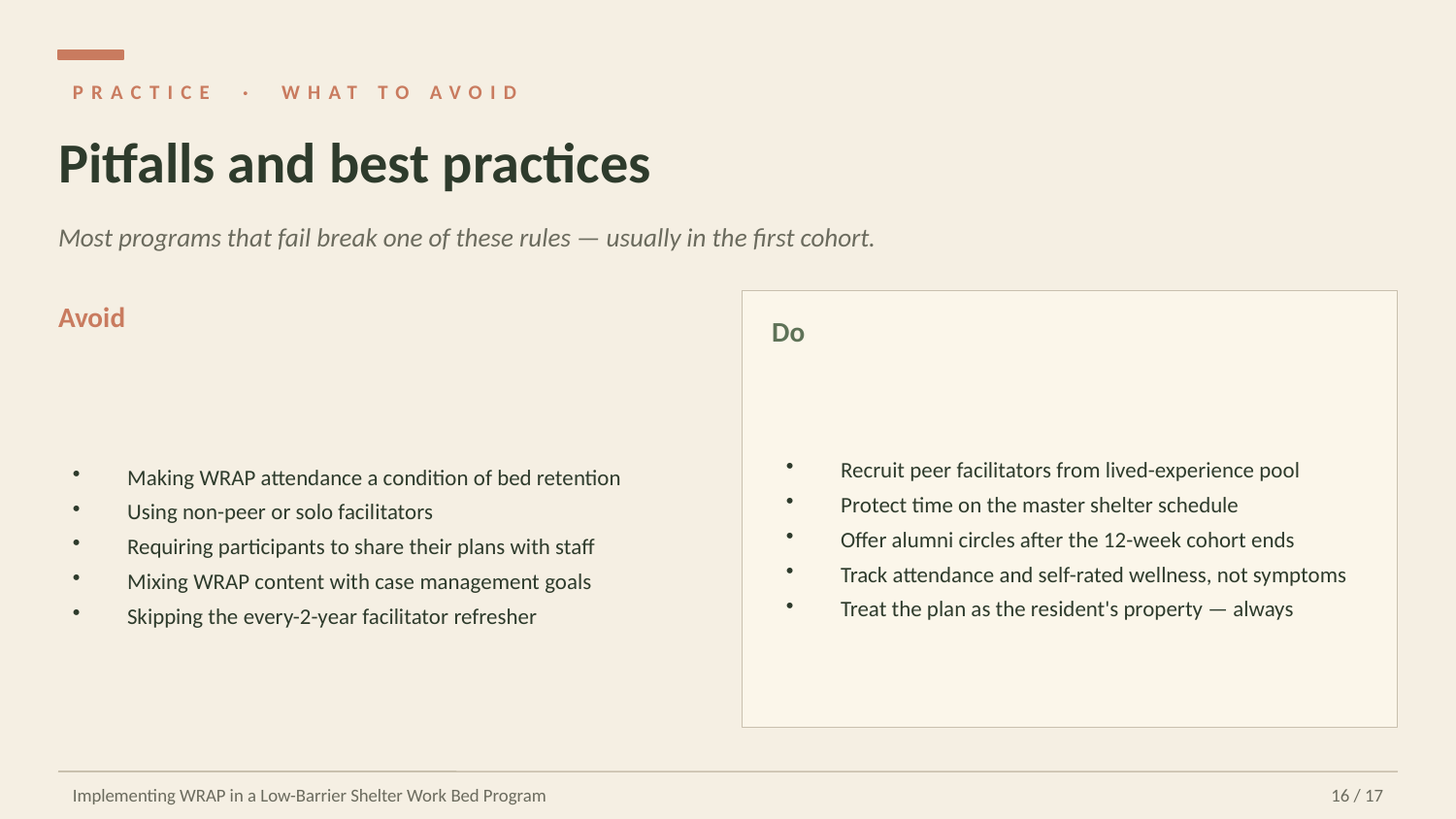

PRACTICE  ·  WHAT TO AVOID
Pitfalls and best practices
Most programs that fail break one of these rules — usually in the first cohort.
Avoid

Do
Making WRAP attendance a condition of bed retention
Using non-peer or solo facilitators
Requiring participants to share their plans with staff
Mixing WRAP content with case management goals
Skipping the every-2-year facilitator refresher
Recruit peer facilitators from lived-experience pool
Protect time on the master shelter schedule
Offer alumni circles after the 12-week cohort ends
Track attendance and self-rated wellness, not symptoms
Treat the plan as the resident's property — always

Implementing WRAP in a Low-Barrier Shelter Work Bed Program
16 / 17